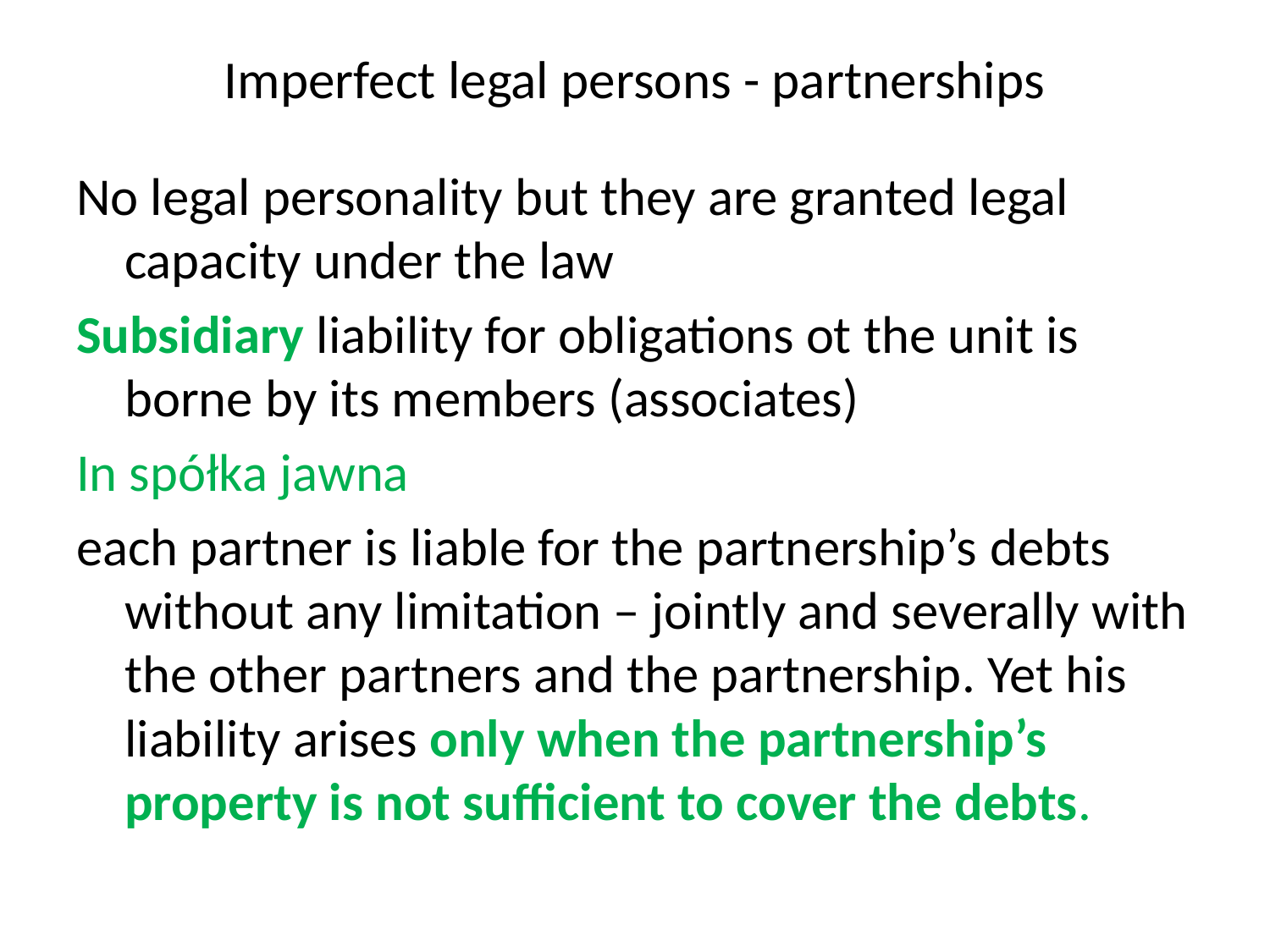

# Imperfect legal persons - partnerships
No legal personality but they are granted legal capacity under the law
Subsidiary liability for obligations ot the unit is borne by its members (associates)
In spółka jawna
each partner is liable for the partnership’s debts without any limitation – jointly and severally with the other partners and the partnership. Yet his liability arises only when the partnership’s property is not sufficient to cover the debts.